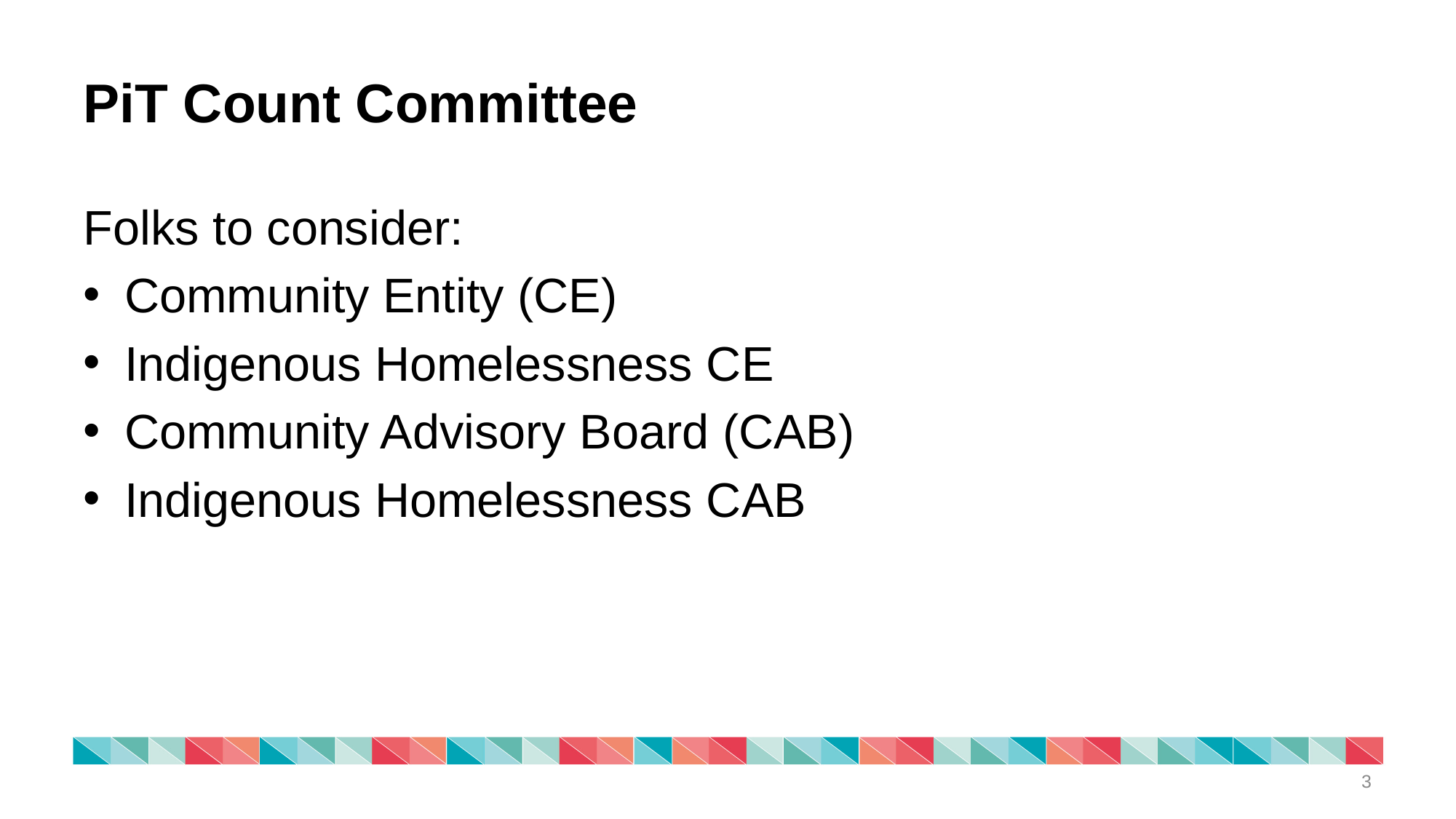

# PiT Count Committee
Folks to consider:
Community Entity (CE)
Indigenous Homelessness CE
Community Advisory Board (CAB)
Indigenous Homelessness CAB
3